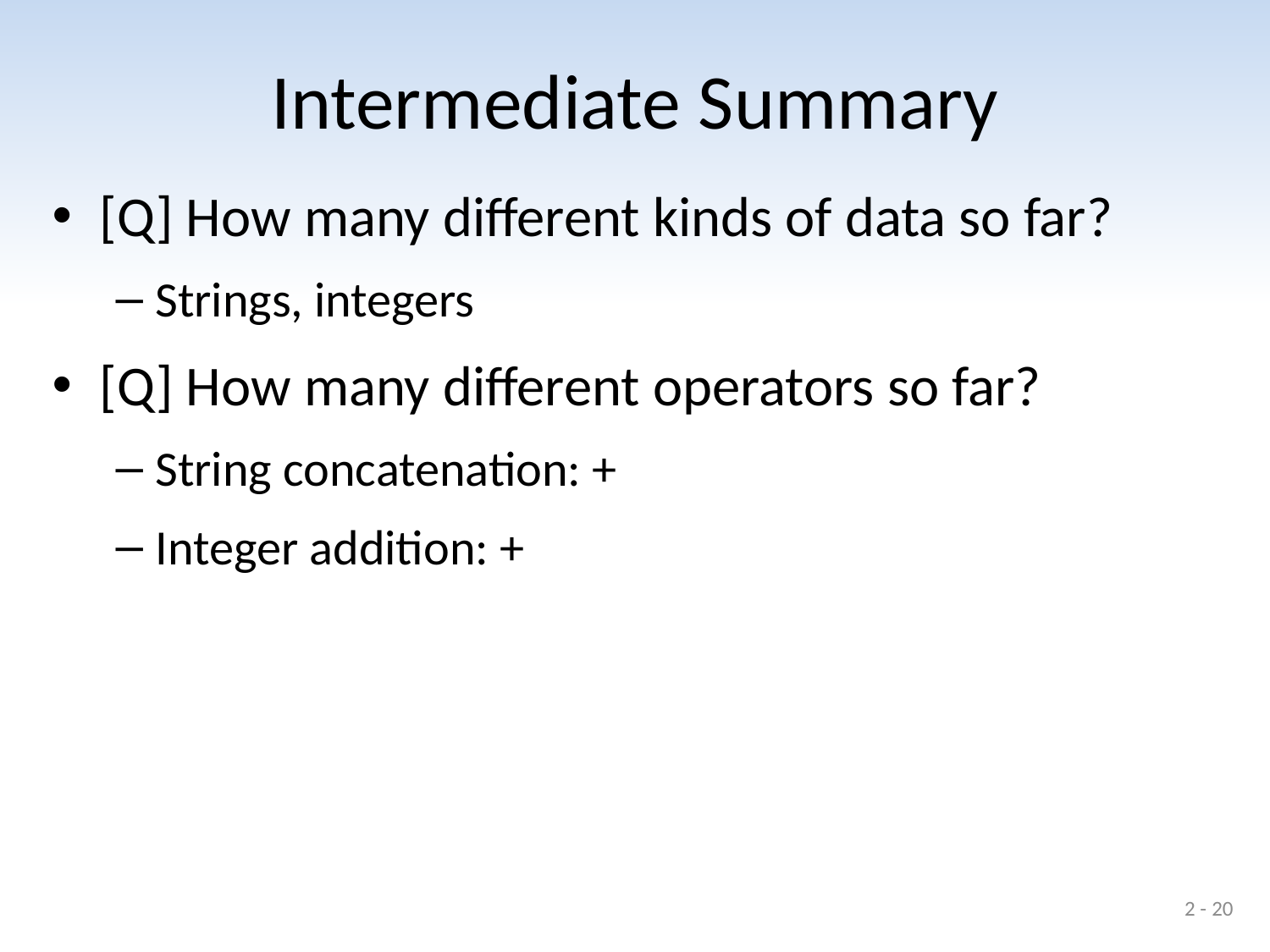

# Intermediate Summary
[Q] How many different kinds of data so far?
Strings, integers
[Q] How many different operators so far?
String concatenation: +
Integer addition: +
2 - 20